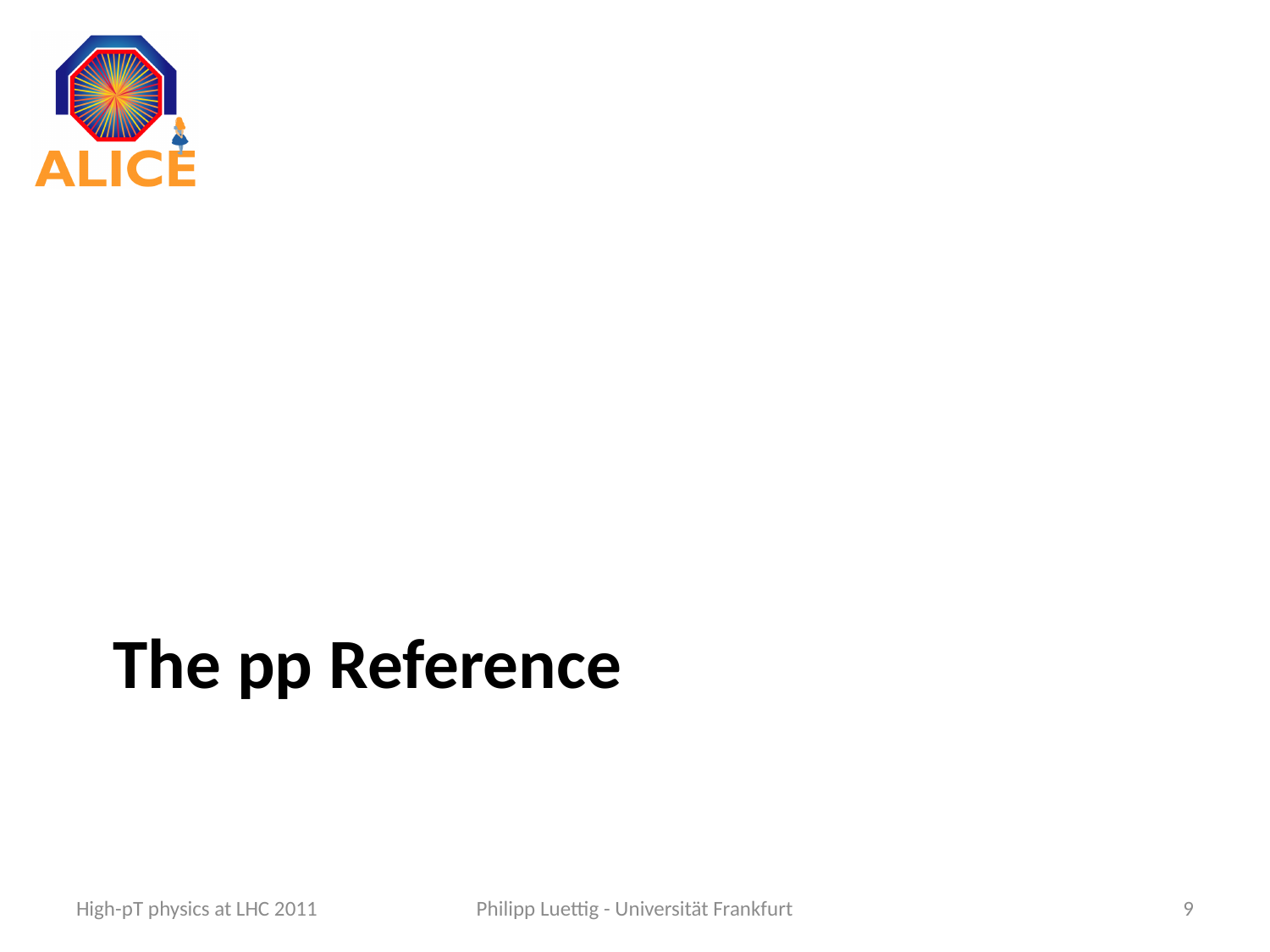

# The pp Reference
High-pT physics at LHC 2011
Philipp Luettig - Universität Frankfurt
9